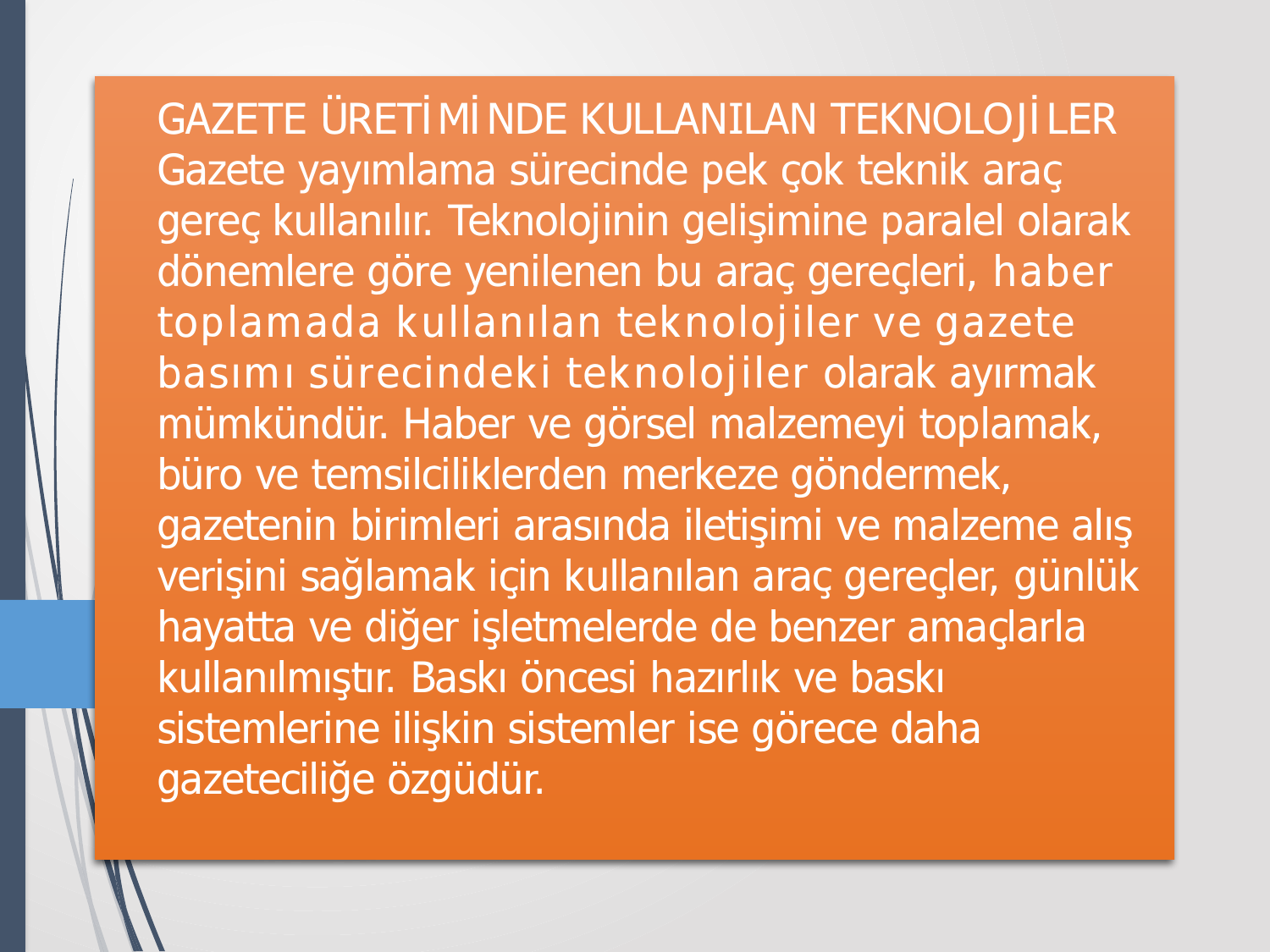

# GAZETE ÜRETİMİNDE KULLANILAN TEKNOLOJİLER Gazete yayımlama sürecinde pek çok teknik araç gereç kullanılır. Teknolojinin gelişimine paralel olarak dönemlere göre yenilenen bu araç gereçleri, haber toplamada kullanılan teknolojiler ve gazete basımı sürecindeki teknolojiler olarak ayırmak mümkündür. Haber ve görsel malzemeyi toplamak, büro ve temsilciliklerden merkeze göndermek, gazetenin birimleri arasında iletişimi ve malzeme alış verişini sağlamak için kullanılan araç gereçler, günlük hayatta ve diğer işletmelerde de benzer amaçlarla kullanılmıştır. Baskı öncesi hazırlık ve baskı sistemlerine ilişkin sistemler ise görece daha gazeteciliğe özgüdür.